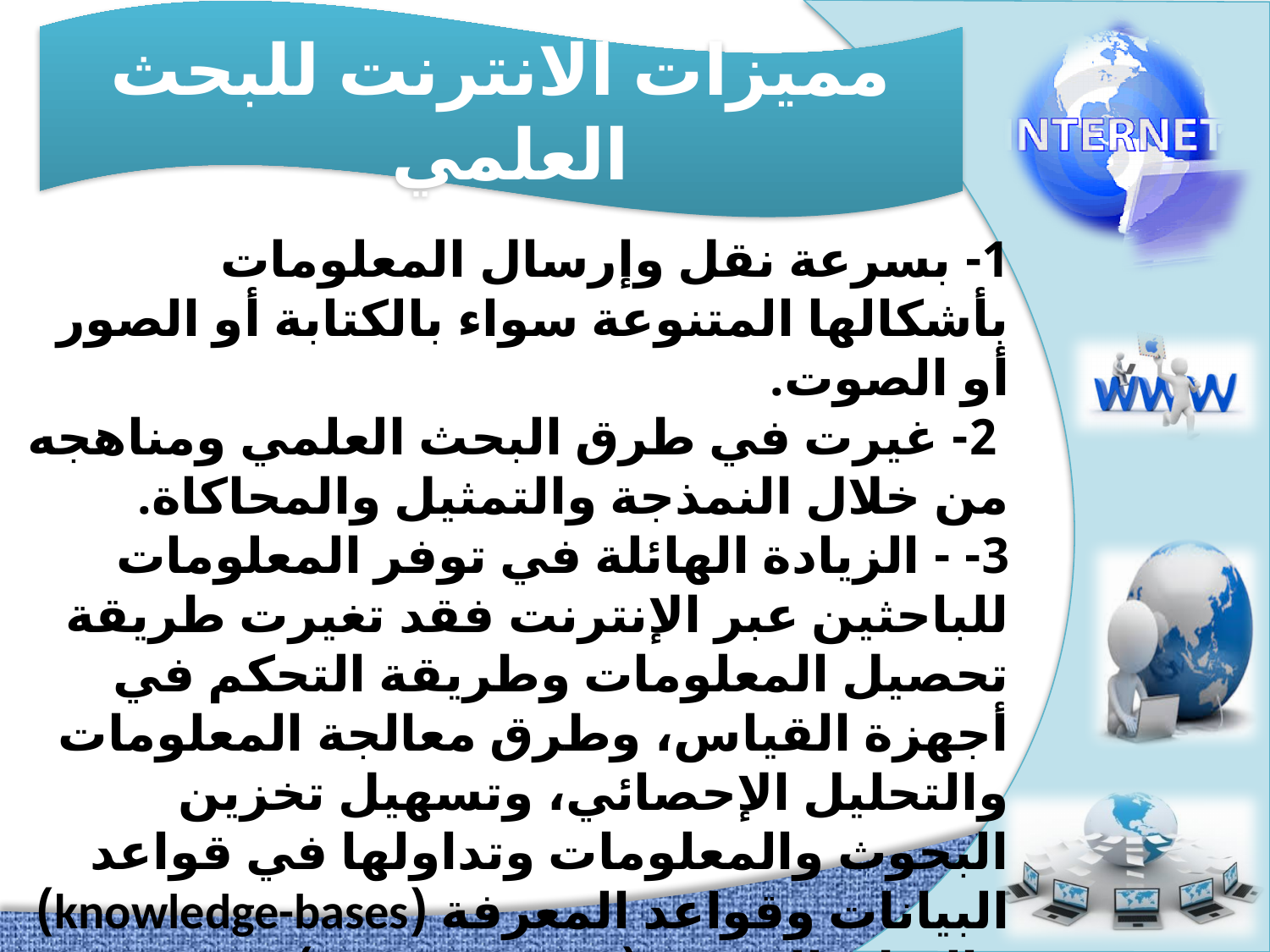

مميزات الانترنت للبحث العلمي
1- بسرعة نقل وإرسال المعلومات بأشكالها المتنوعة سواء بالكتابة أو الصور أو الصوت.
 2- غيرت في طرق البحث العلمي ومناهجه من خلال النمذجة والتمثيل والمحاكاة.
3- - الزيادة الهائلة في توفر المعلومات للباحثين عبر الإنترنت فقد تغيرت طريقة تحصيل المعلومات وطريقة التحكم في أجهزة القياس، وطرق معالجة المعلومات والتحليل الإحصائي، وتسهيل تخزين البحوث والمعلومات وتداولها في قواعد البيانات وقواعد المعرفة (knowledge-bases)  والنظم الخبيرة (expert systems) .